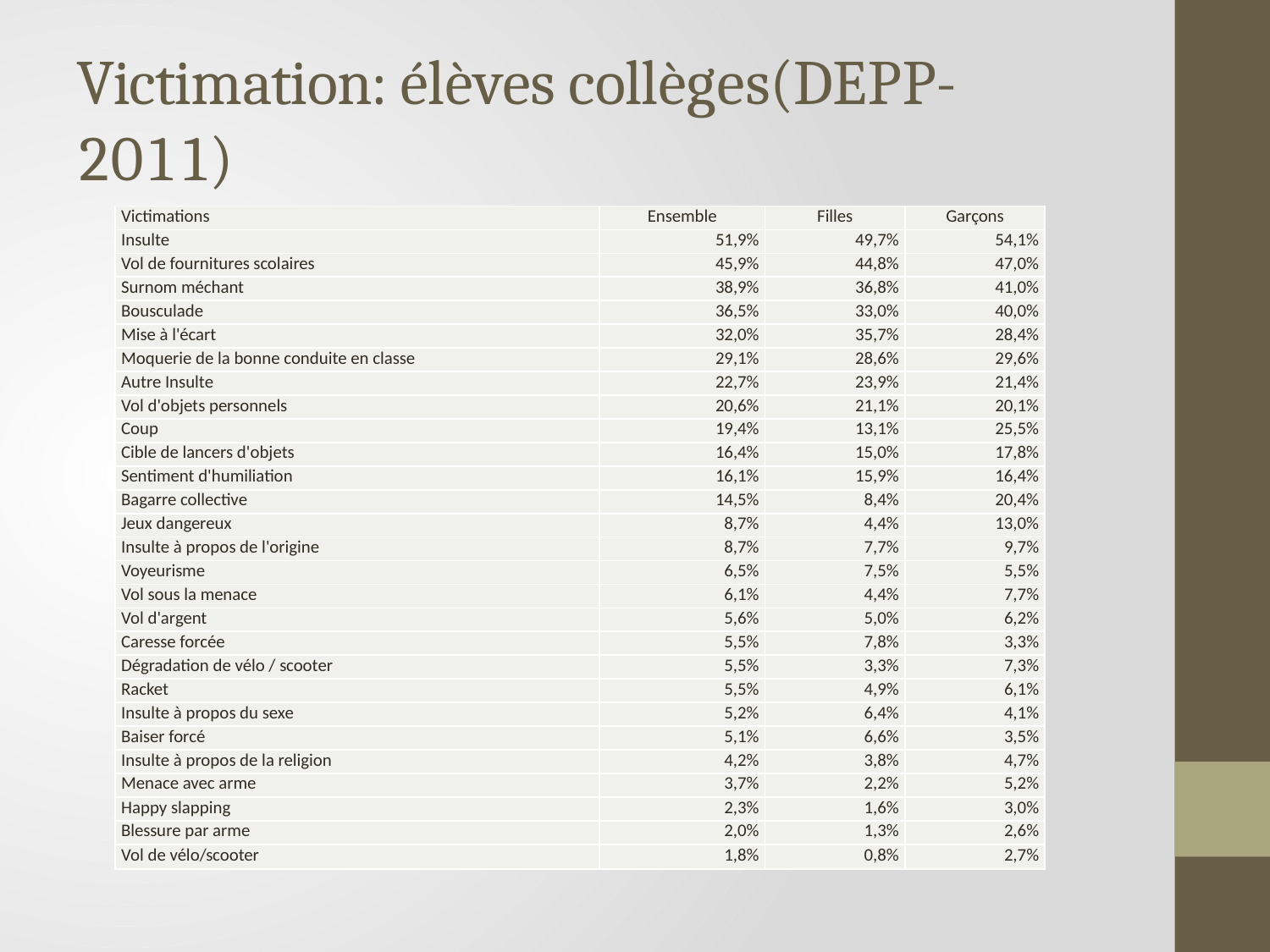

# Victimation: élèves collèges(DEPP- 2011)
| Victimations | Ensemble | Filles | Garçons |
| --- | --- | --- | --- |
| Insulte | 51,9% | 49,7% | 54,1% |
| Vol de fournitures scolaires | 45,9% | 44,8% | 47,0% |
| Surnom méchant | 38,9% | 36,8% | 41,0% |
| Bousculade | 36,5% | 33,0% | 40,0% |
| Mise à l'écart | 32,0% | 35,7% | 28,4% |
| Moquerie de la bonne conduite en classe | 29,1% | 28,6% | 29,6% |
| Autre Insulte | 22,7% | 23,9% | 21,4% |
| Vol d'objets personnels | 20,6% | 21,1% | 20,1% |
| Coup | 19,4% | 13,1% | 25,5% |
| Cible de lancers d'objets | 16,4% | 15,0% | 17,8% |
| Sentiment d'humiliation | 16,1% | 15,9% | 16,4% |
| Bagarre collective | 14,5% | 8,4% | 20,4% |
| Jeux dangereux | 8,7% | 4,4% | 13,0% |
| Insulte à propos de l'origine | 8,7% | 7,7% | 9,7% |
| Voyeurisme | 6,5% | 7,5% | 5,5% |
| Vol sous la menace | 6,1% | 4,4% | 7,7% |
| Vol d'argent | 5,6% | 5,0% | 6,2% |
| Caresse forcée | 5,5% | 7,8% | 3,3% |
| Dégradation de vélo / scooter | 5,5% | 3,3% | 7,3% |
| Racket | 5,5% | 4,9% | 6,1% |
| Insulte à propos du sexe | 5,2% | 6,4% | 4,1% |
| Baiser forcé | 5,1% | 6,6% | 3,5% |
| Insulte à propos de la religion | 4,2% | 3,8% | 4,7% |
| Menace avec arme | 3,7% | 2,2% | 5,2% |
| Happy slapping | 2,3% | 1,6% | 3,0% |
| Blessure par arme | 2,0% | 1,3% | 2,6% |
| Vol de vélo/scooter | 1,8% | 0,8% | 2,7% |